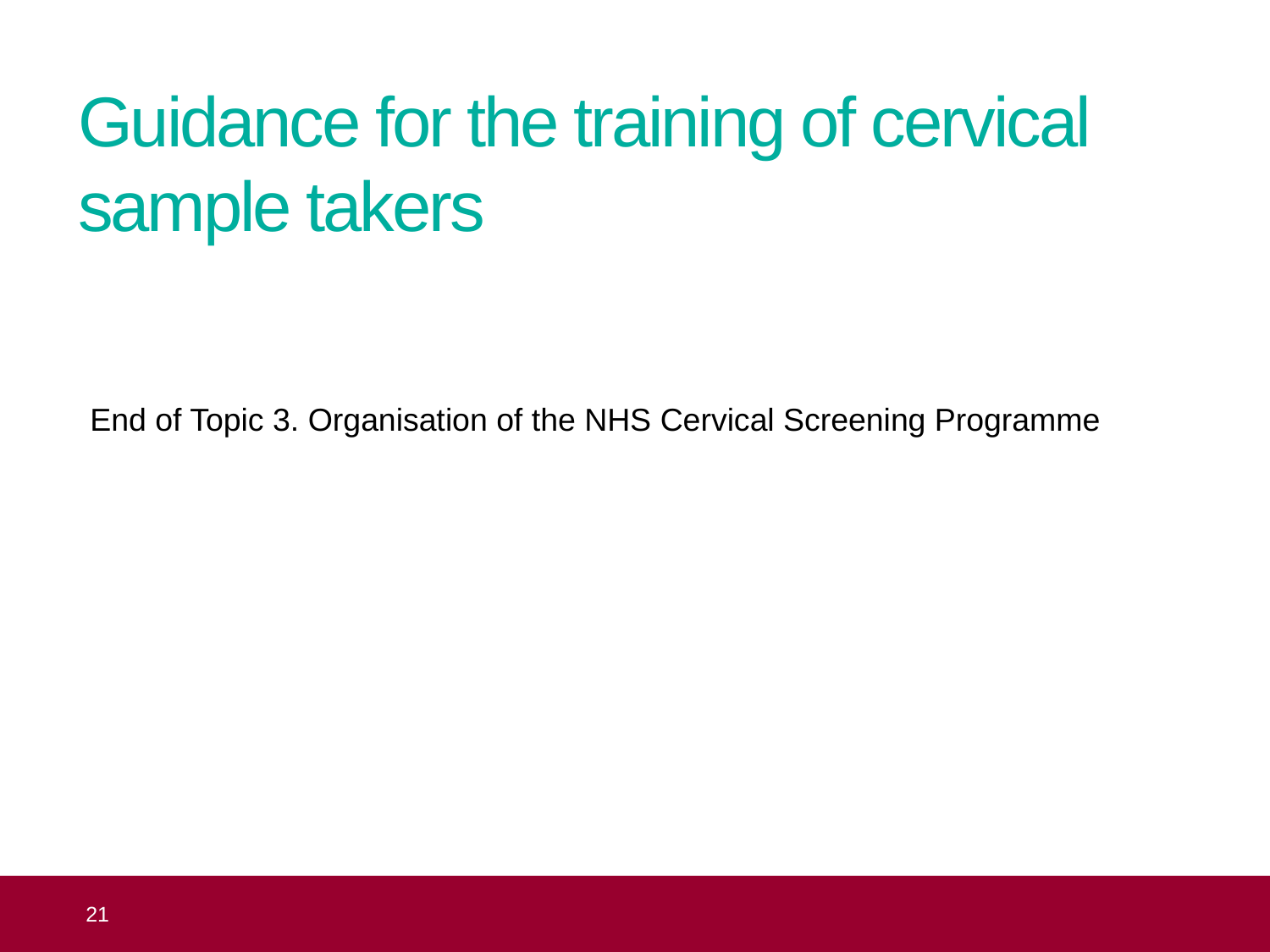

# Guidance for the training of cervical sample takers

End of Topic 3. Organisation of the NHS Cervical Screening Programme
  21
Topic 3: organisation of the NHS Cervical Screening Programme